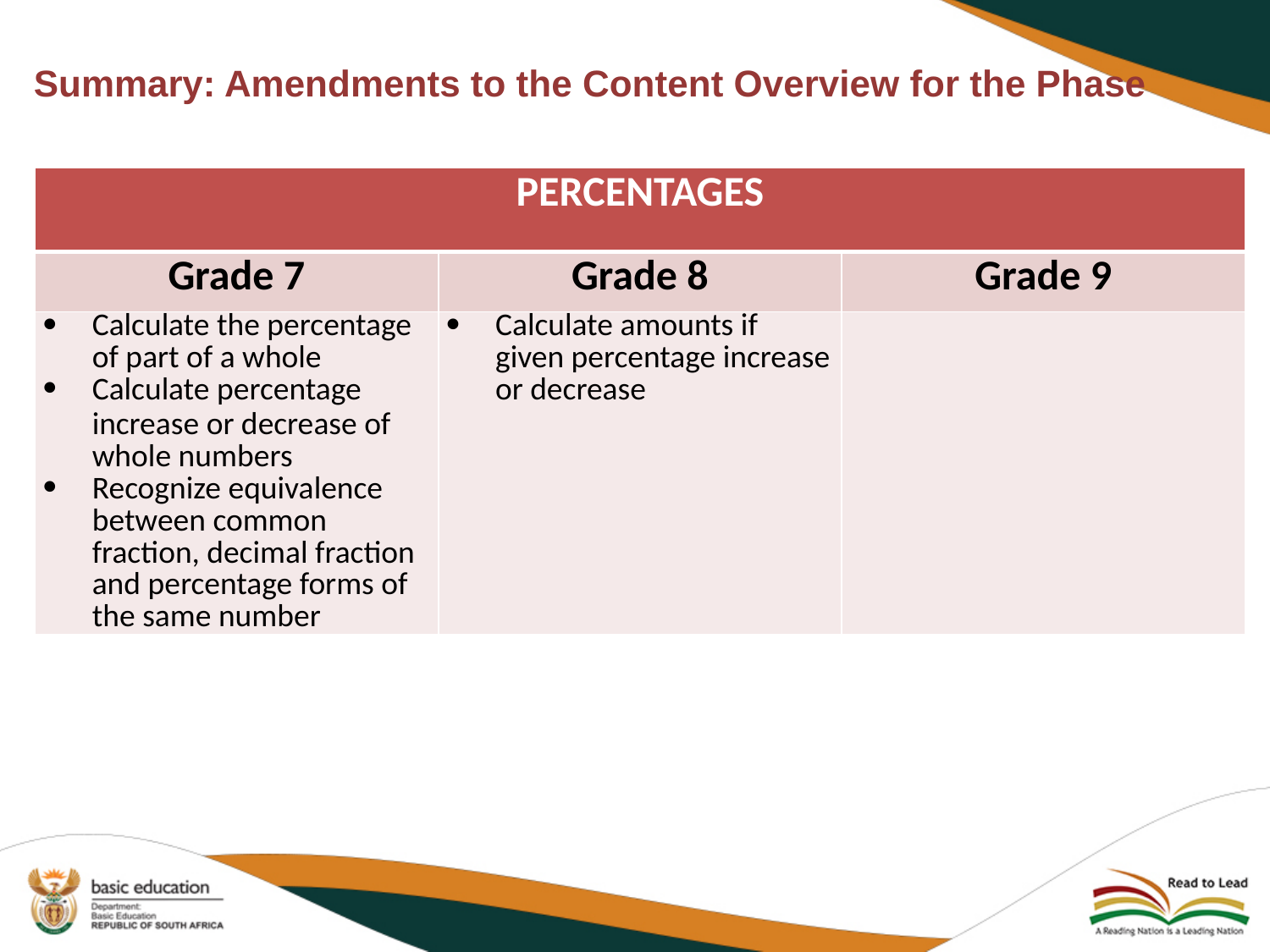

# Summary: Amendments to the Content Overview for the Phase
| PERCENTAGES |  |  |
| --- | --- | --- |
| Grade 7 | Grade 8 | Grade 9 |
| Calculate the percentage of part of a whole Calculate percentage increase or decrease of whole numbers Recognize equivalence between common fraction, decimal fraction and percentage forms of the same number | Calculate amounts if given percentage increase or decrease |  |